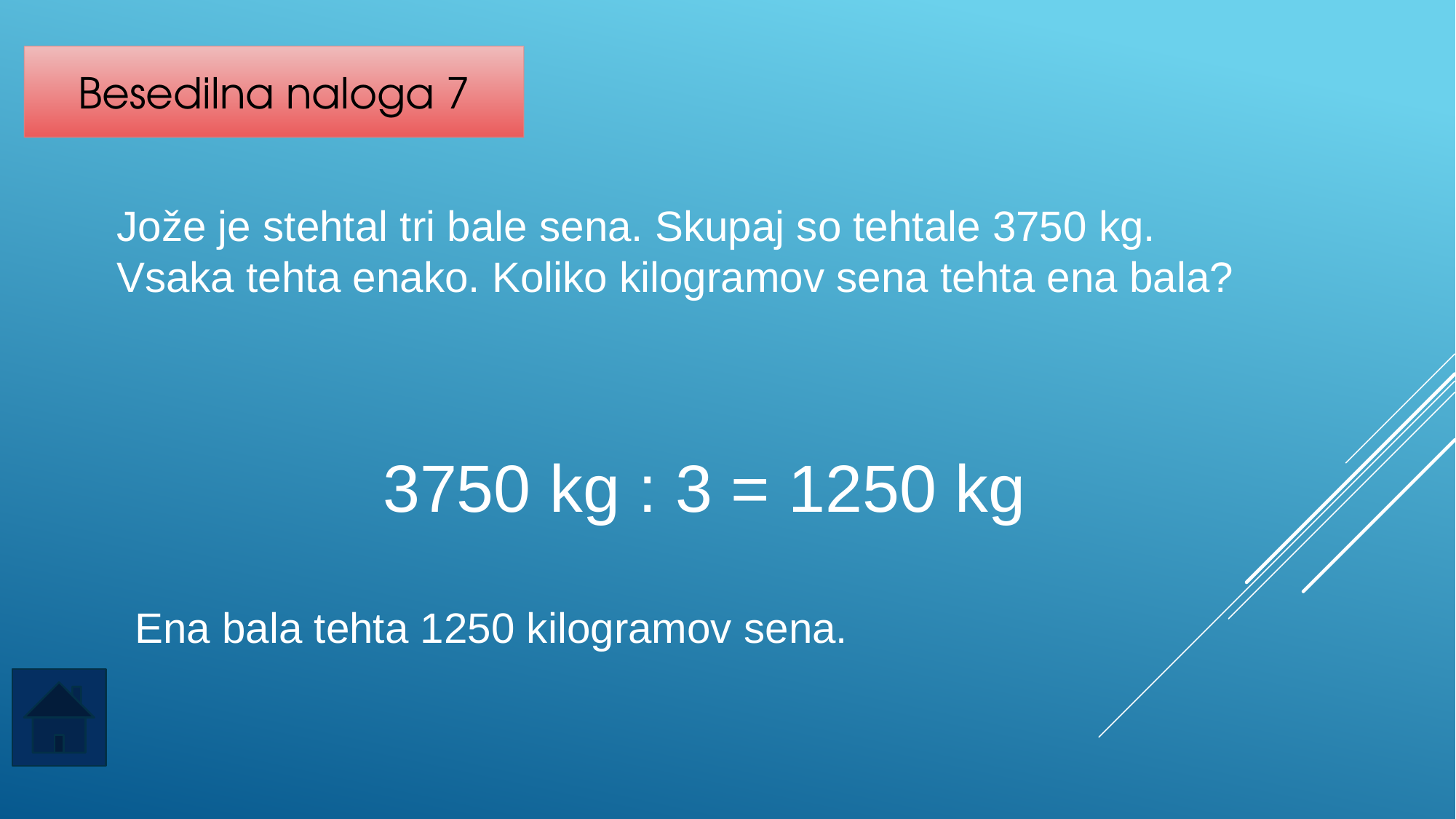

Besedilna naloga 7
Jože je stehtal tri bale sena. Skupaj so tehtale 3750 kg.
Vsaka tehta enako. Koliko kilogramov sena tehta ena bala?
3750 kg : 3 = 1250 kg
       Ena bala tehta 1250 kilogramov sena.